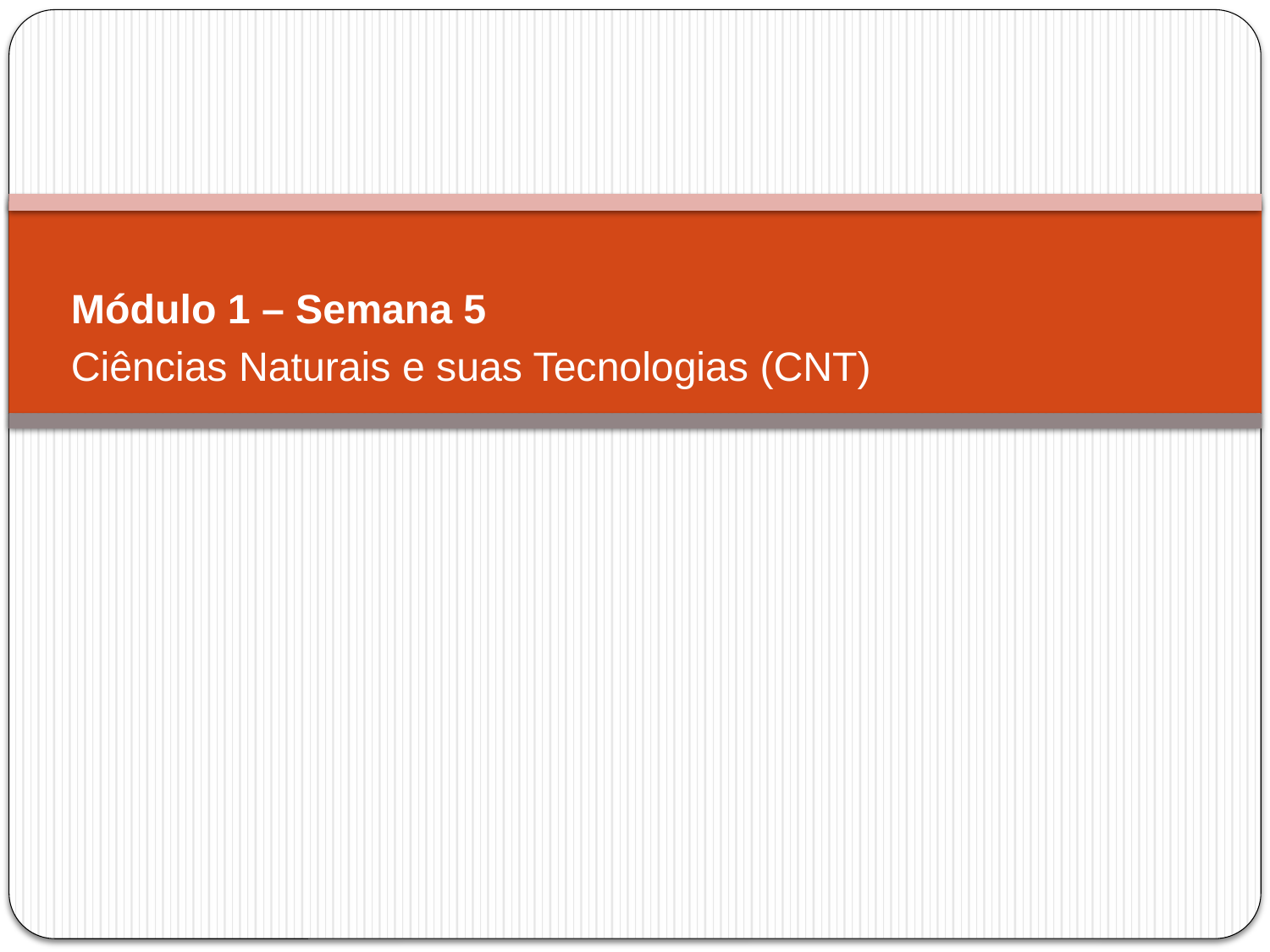

Módulo 1 – Semana 5
Ciências Naturais e suas Tecnologias (CNT)